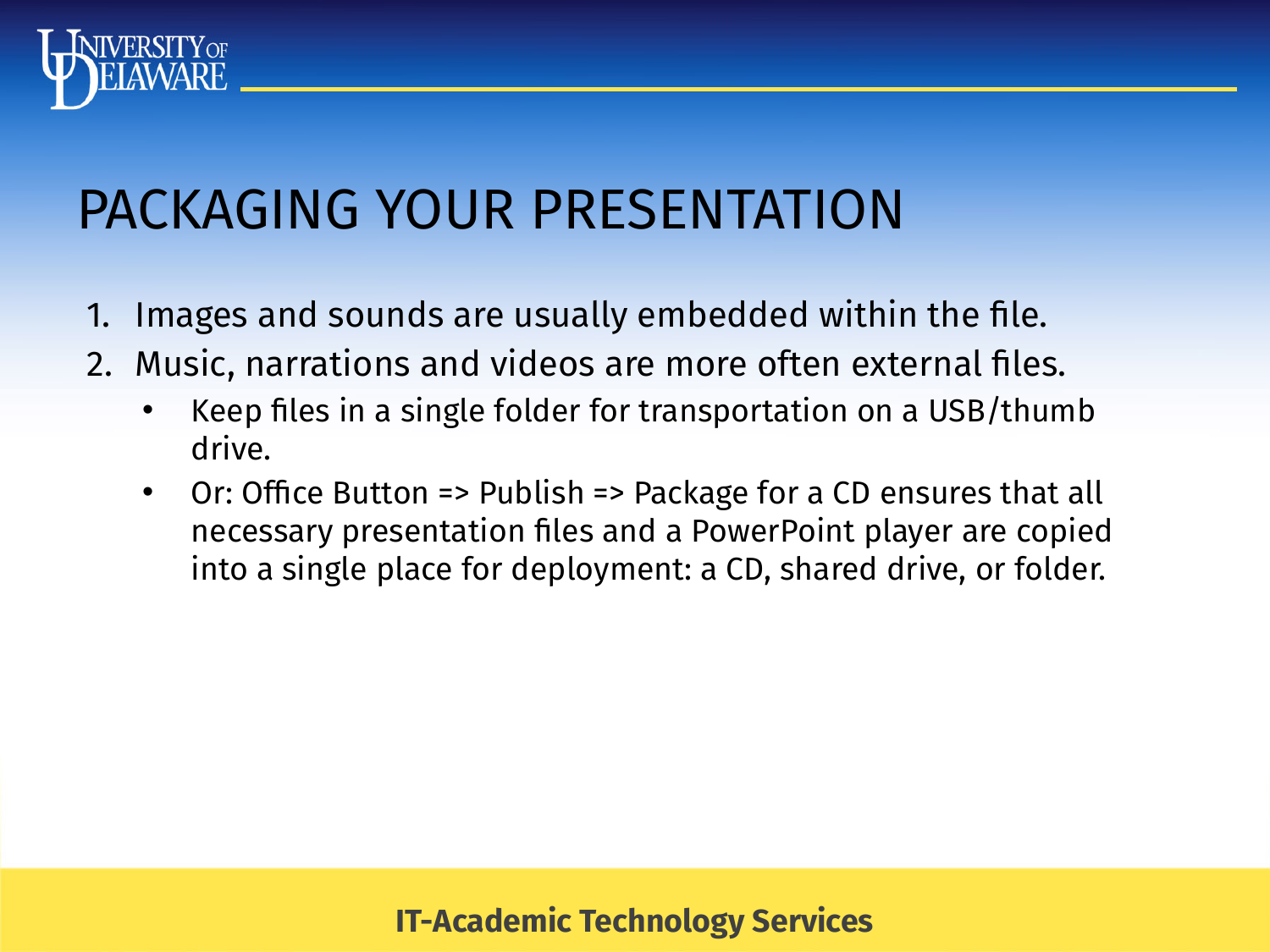

# Packaging Your Presentation
Images and sounds are usually embedded within the file.
Music, narrations and videos are more often external files.
Keep files in a single folder for transportation on a USB/thumb drive.
Or: Office Button => Publish => Package for a CD ensures that all necessary presentation files and a PowerPoint player are copied into a single place for deployment: a CD, shared drive, or folder.